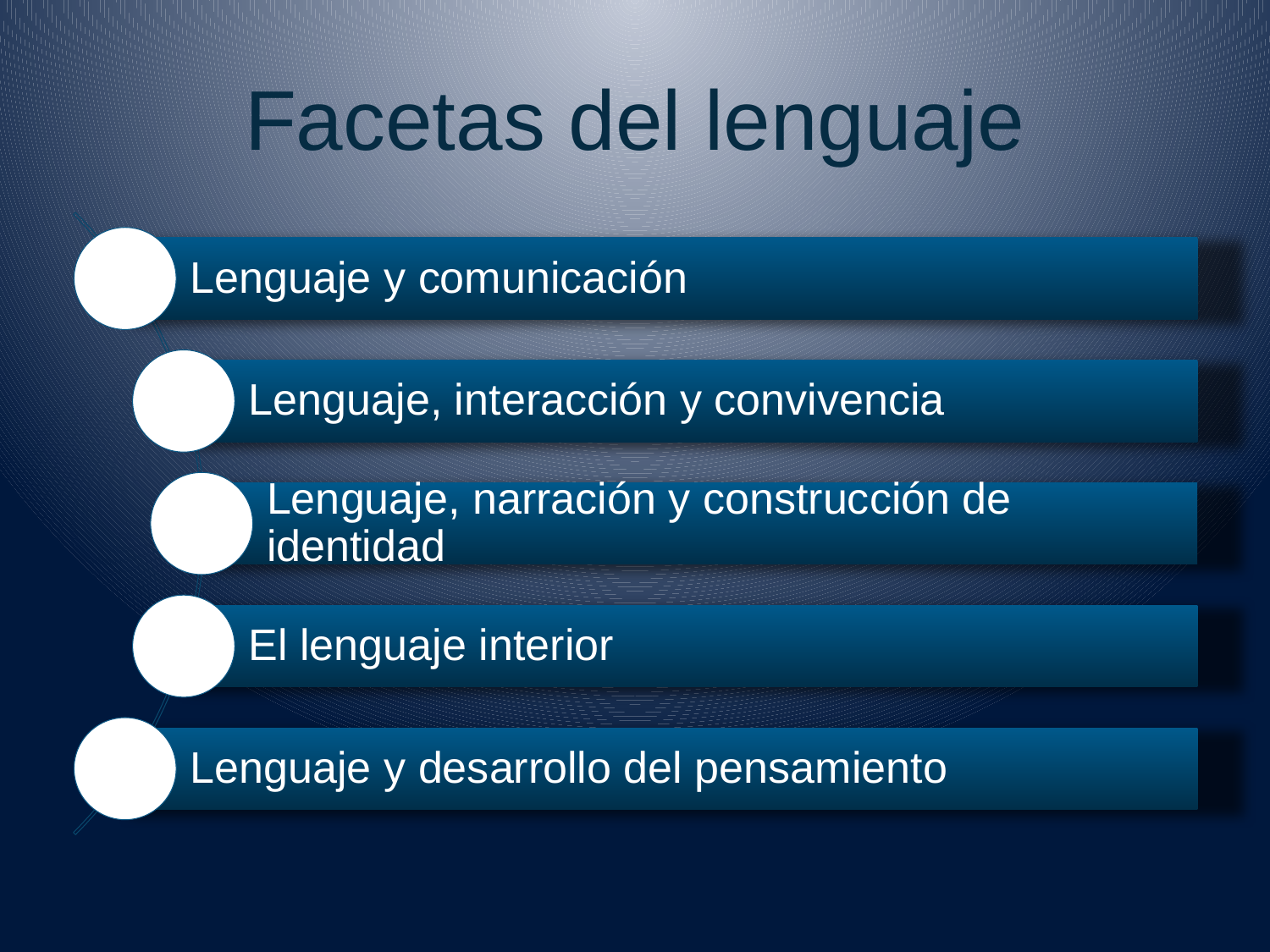

# Facetas del lenguaje
Lenguaje y comunicación
Lenguaje, interacción y convivencia
Lenguaje, narración y construcción de identidad
El lenguaje interior
Lenguaje y desarrollo del pensamiento